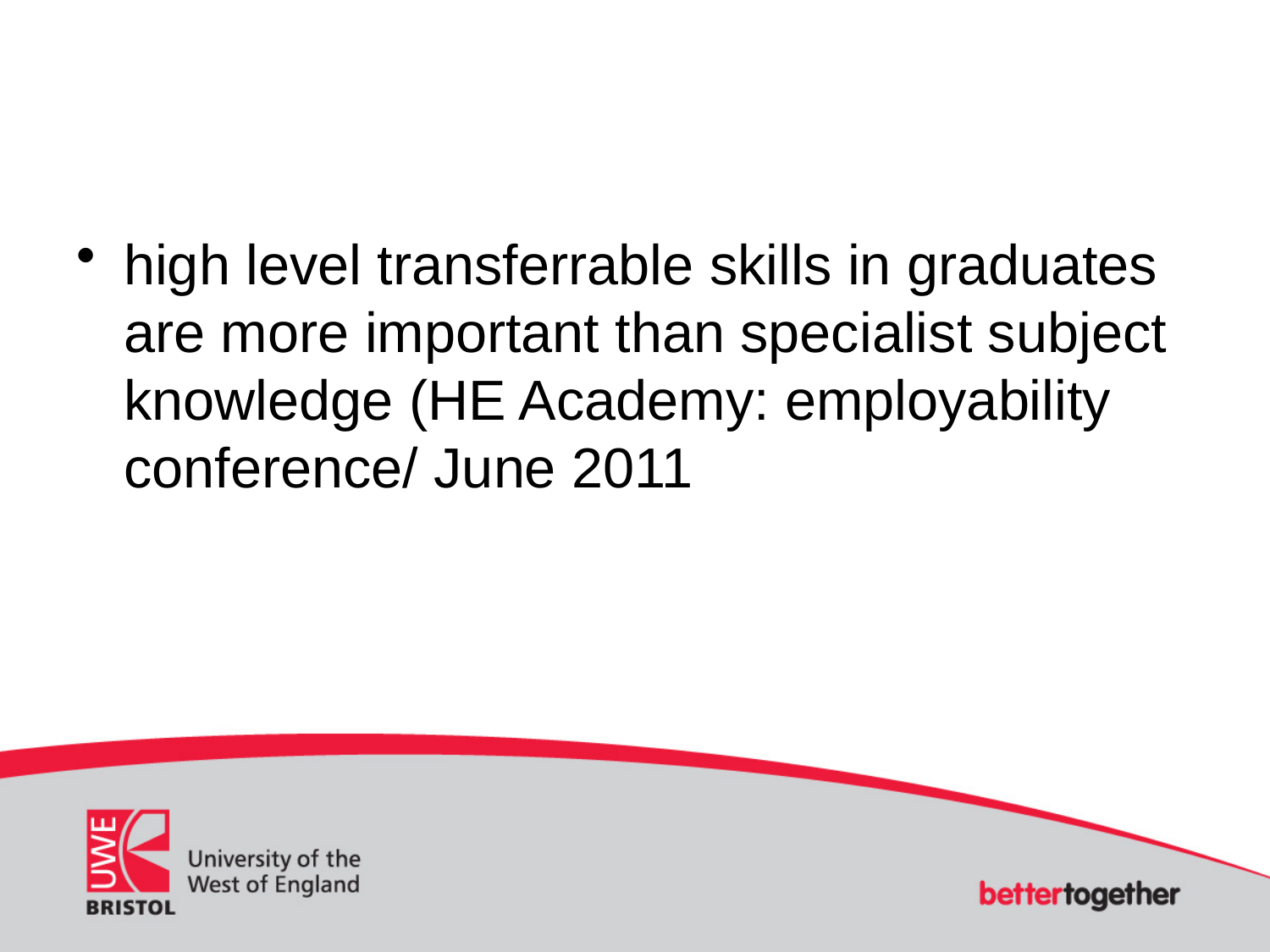

#
high level transferrable skills in graduates are more important than specialist subject knowledge (HE Academy: employability conference/ June 2011